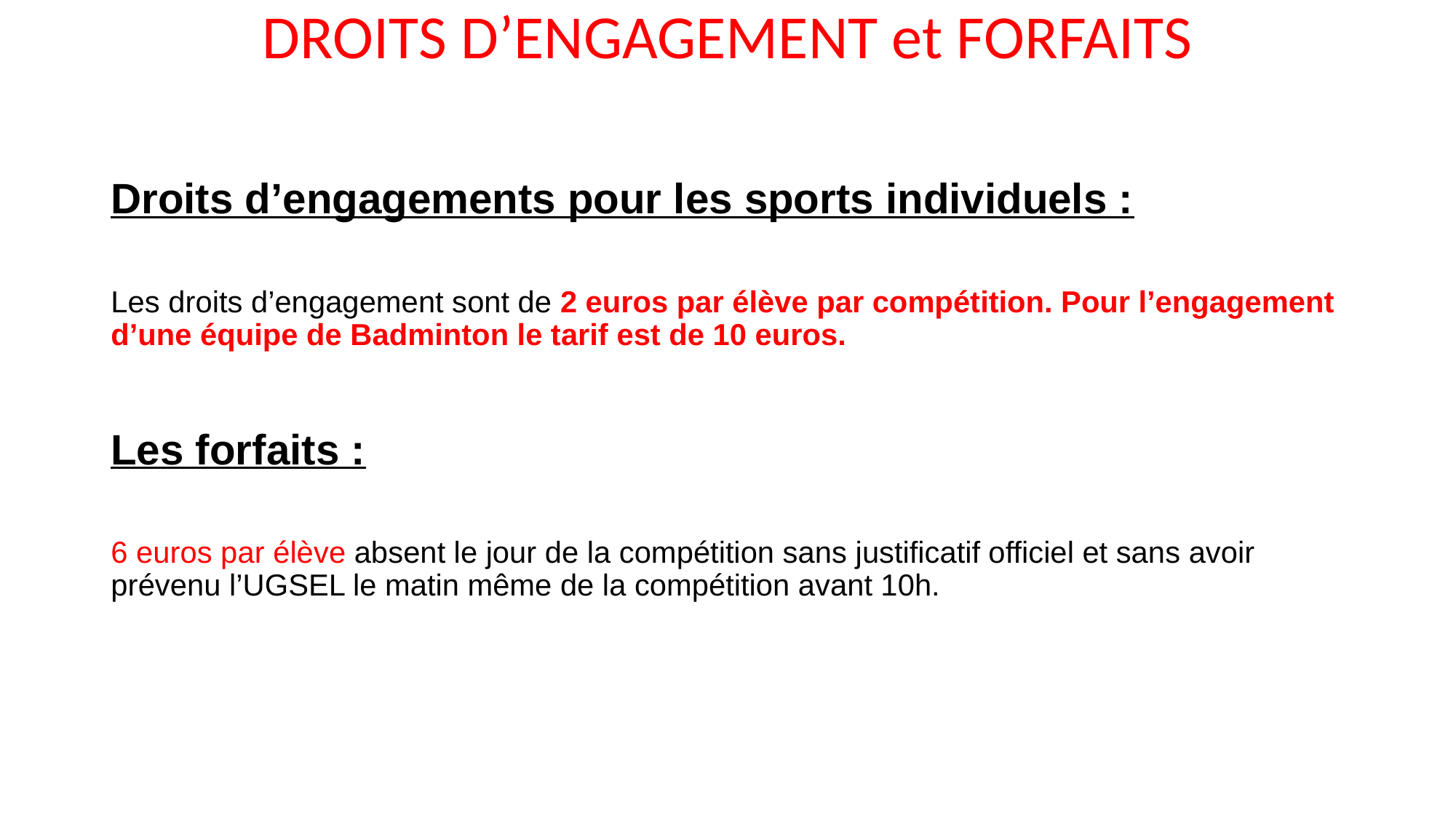

# DROITS D’ENGAGEMENT et FORFAITS

Droits d’engagements pour les sports individuels :

Les droits d’engagement sont de 2 euros par élève par compétition. Pour l’engagement d’une équipe de Badminton le tarif est de 10 euros.

Les forfaits :

6 euros par élève absent le jour de la compétition sans justificatif officiel et sans avoir prévenu l’UGSEL le matin même de la compétition avant 10h.